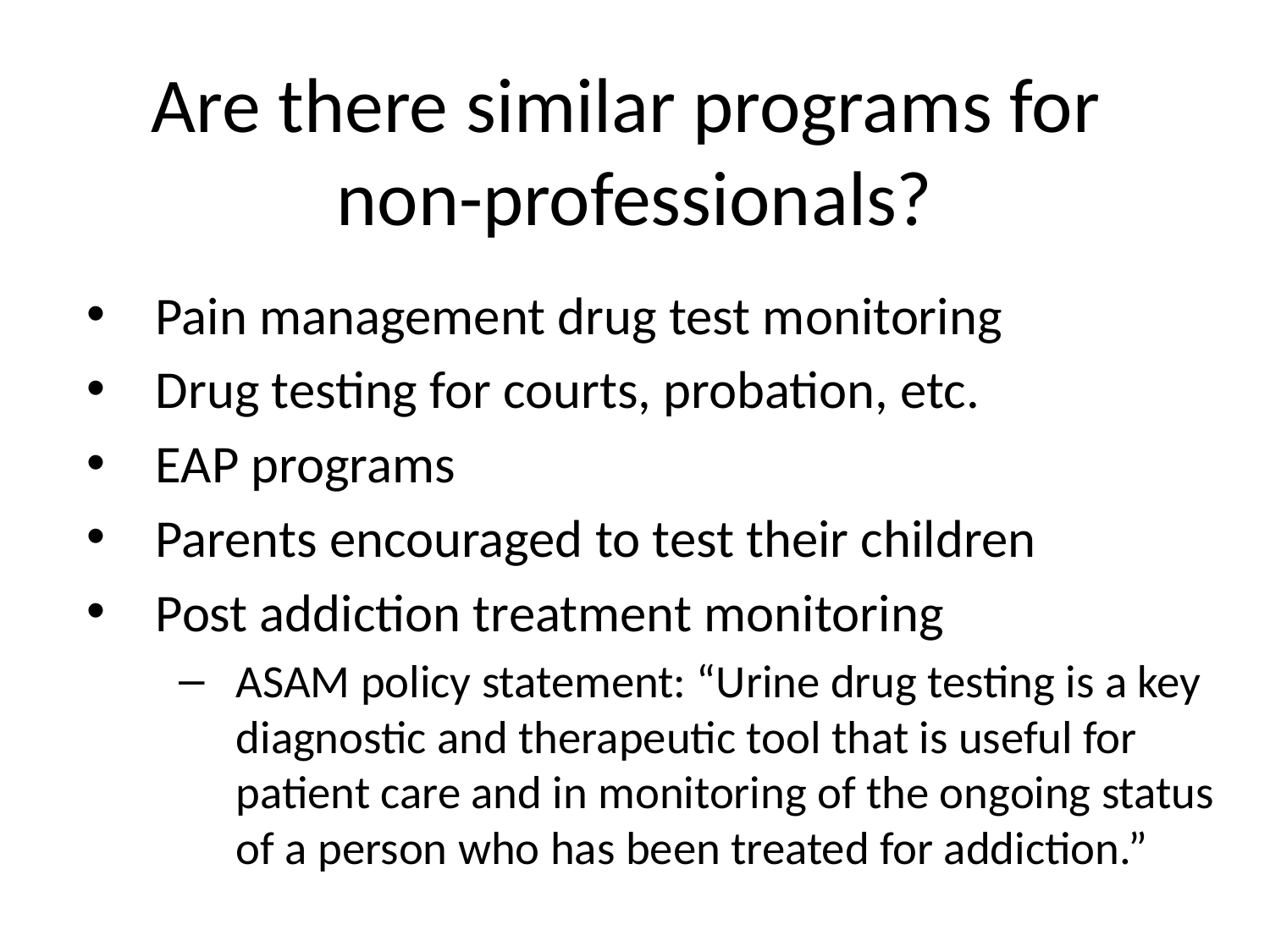

Are there similar programs for
non-professionals?
Pain management drug test monitoring
Drug testing for courts, probation, etc.
EAP programs
Parents encouraged to test their children
Post addiction treatment monitoring
ASAM policy statement: “Urine drug testing is a key diagnostic and therapeutic tool that is useful for patient care and in monitoring of the ongoing status of a person who has been treated for addiction.”